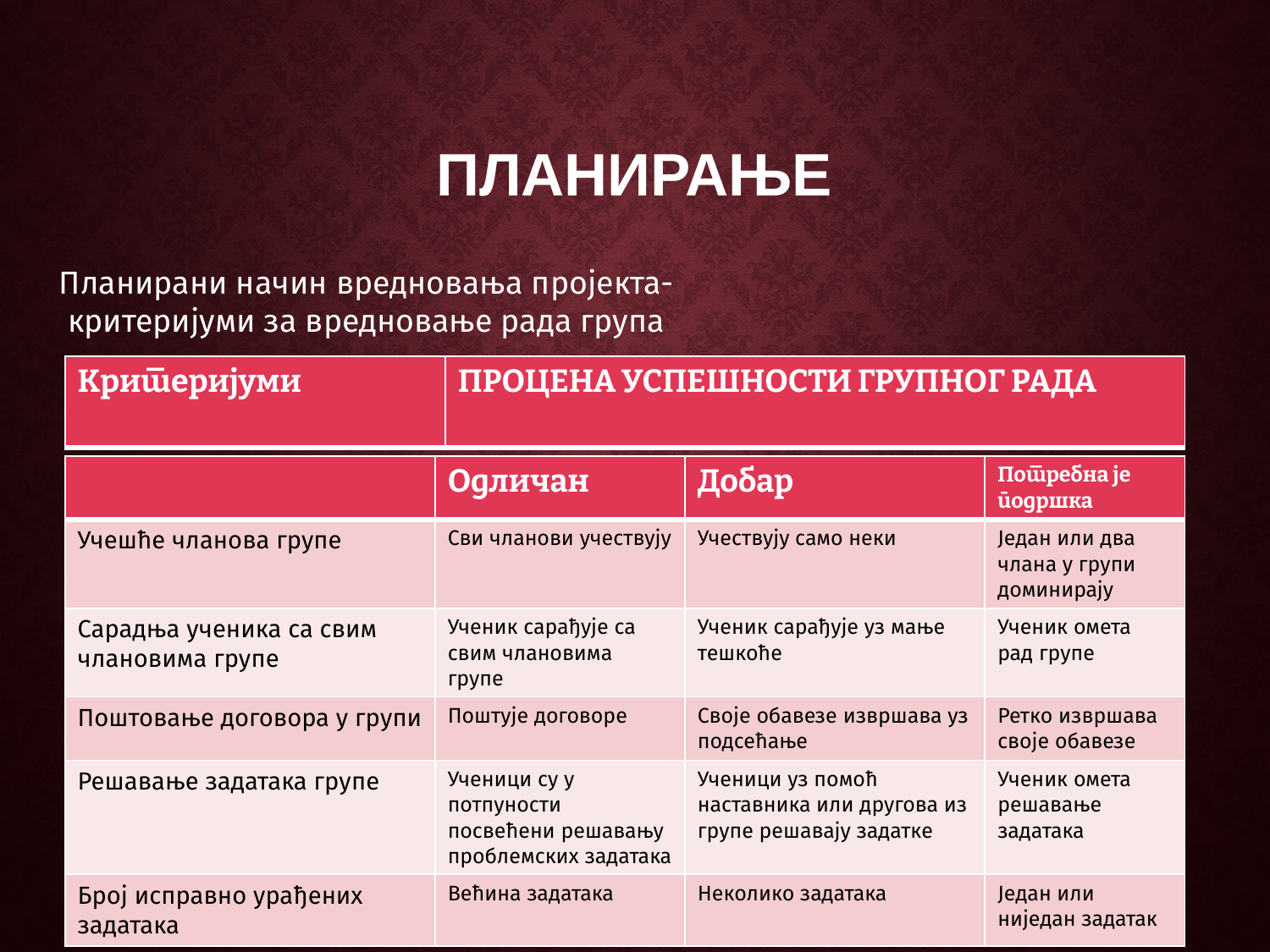

# планирање
Планирани начин вредновања пројекта-
 критеријуми за вредновање рада група
| Критеријуми | ПРОЦЕНА УСПЕШНОСТИ ГРУПНОГ РАДА |
| --- | --- |
|  | Одличан | Добар | Потребна је подршка |
| --- | --- | --- | --- |
| Учешће чланова групе | Сви чланови учествују | Учествују само неки | Један или два члана у групи доминирају |
| Сарадња ученика са свим члановима групе | Ученик сарађује са свим члановима групе | Ученик сарађује уз мање тешкоће | Ученик омета рад групе |
| Поштовање договора у групи | Поштује договоре | Своје обавезе извршава уз подсећање | Ретко извршава своје обавезе |
| Решавање задатака групе | Ученици су у потпуности посвећени решавању проблемских задатака | Ученици уз помоћ наставника или другова из групе решавају задатке | Ученик омета решавање задатака |
| Број исправно урађених задатака | Већина задатака | Неколико задатака | Један или ниједан задатак |